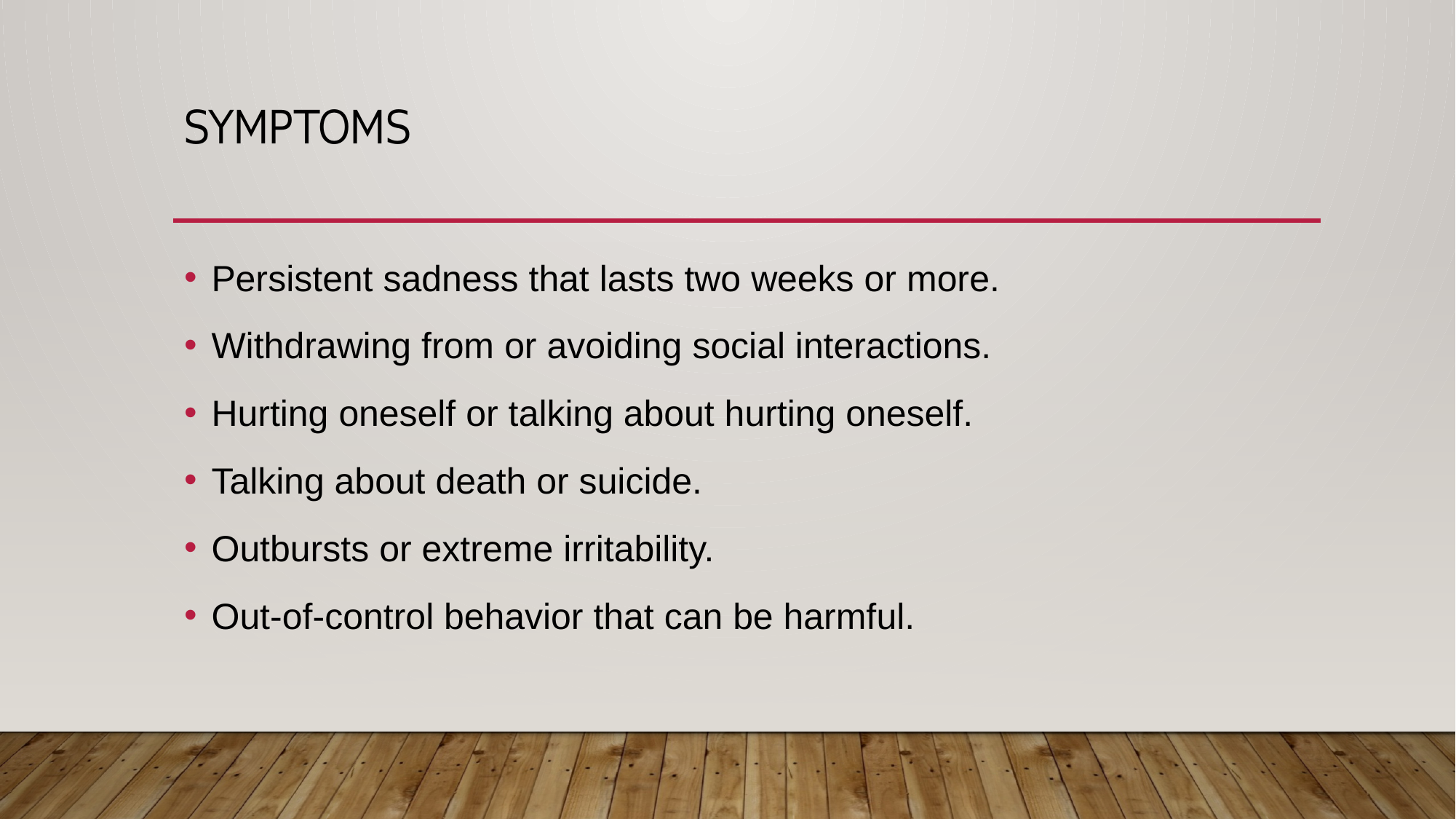

# Symptoms
Persistent sadness that lasts two weeks or more.
Withdrawing from or avoiding social interactions.
Hurting oneself or talking about hurting oneself.
Talking about death or suicide.
Outbursts or extreme irritability.
Out-of-control behavior that can be harmful.